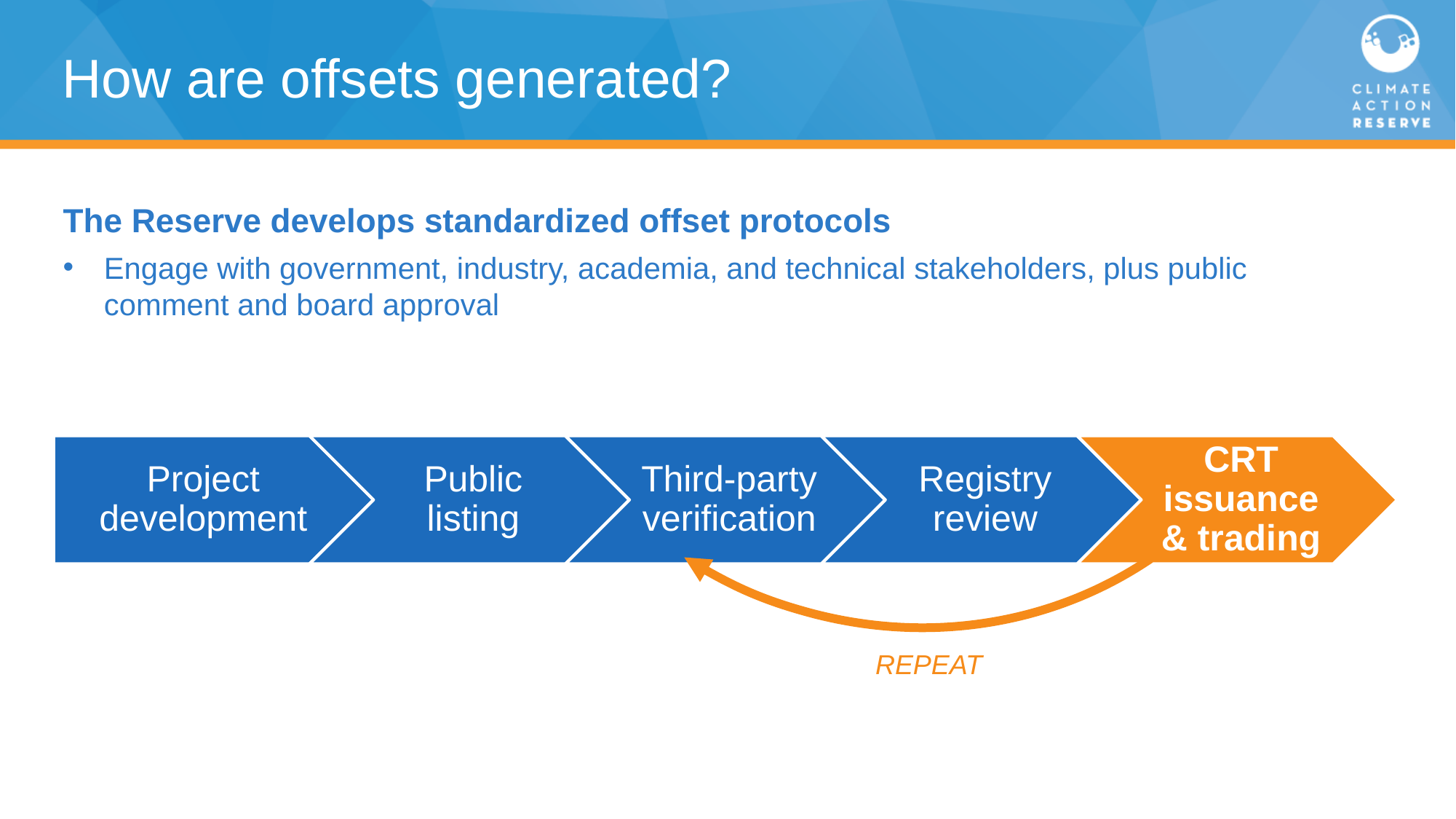

# How are offsets generated?
The Reserve develops standardized offset protocols
Engage with government, industry, academia, and technical stakeholders, plus public comment and board approval
Project development
Public listing
Third-party verification
Registry review
CRT issuance & trading
REPEAT